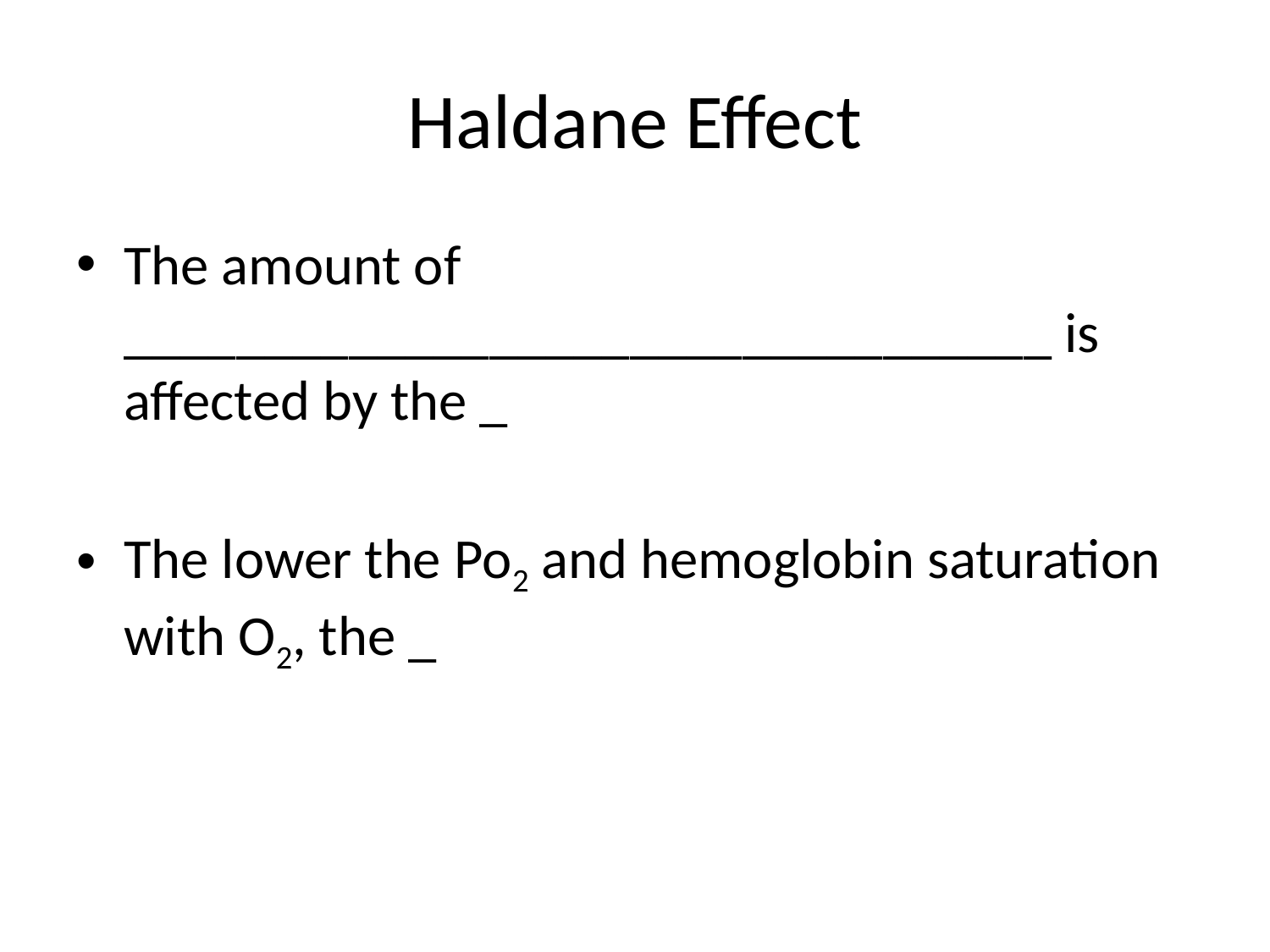

# Haldane Effect
The amount of _________________________________ is affected by the _

The lower the Po2 and hemoglobin saturation with O2, the _